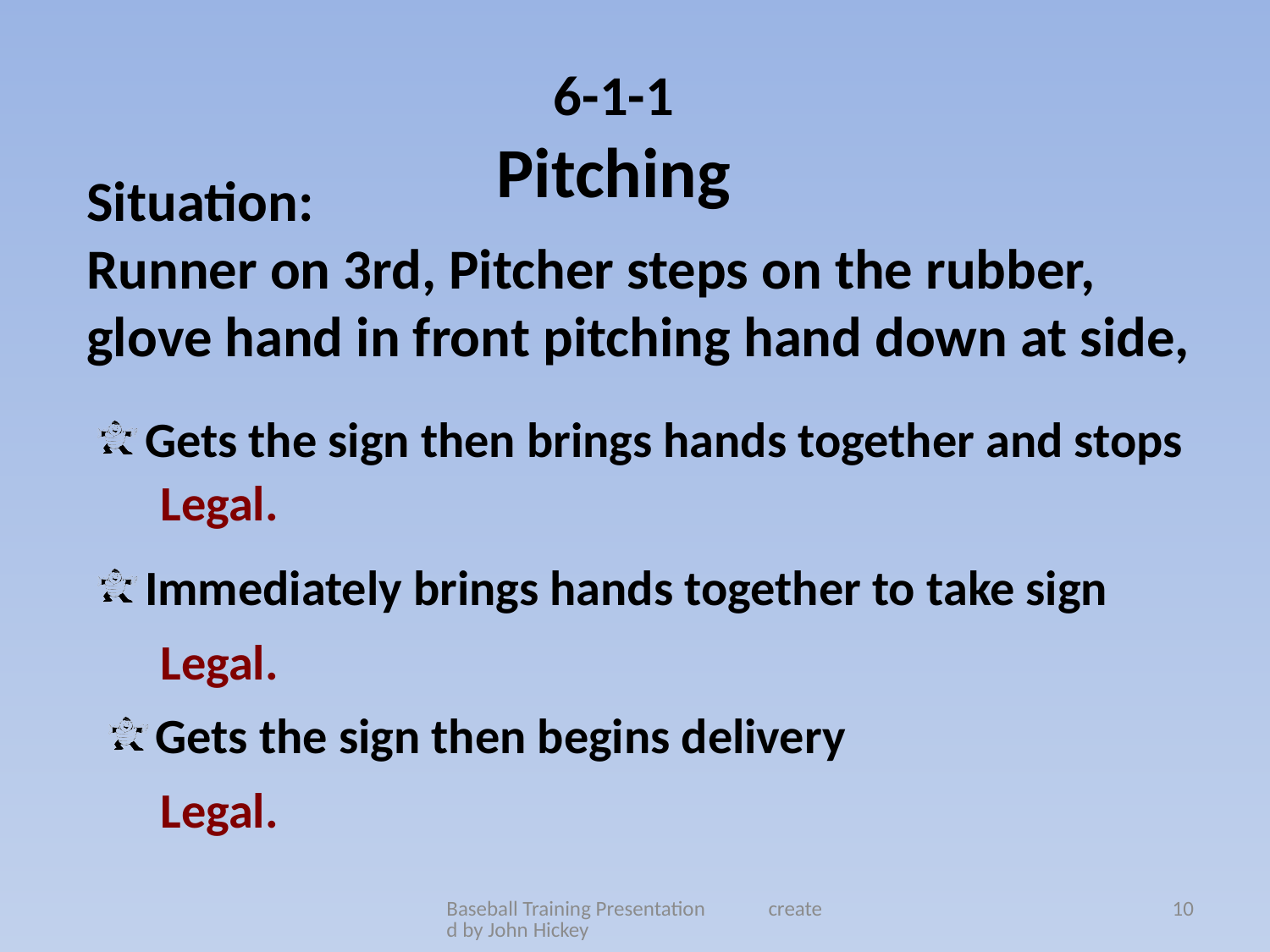

6-1-1
Pitching
Situation:
Runner on 3rd, Pitcher steps on the rubber,
glove hand in front pitching hand down at side,
Gets the sign then brings hands together and stops
Legal.
Immediately brings hands together to take sign
Legal.
Gets the sign then begins delivery
Legal.
Baseball Training Presentation             created by John Hickey
10